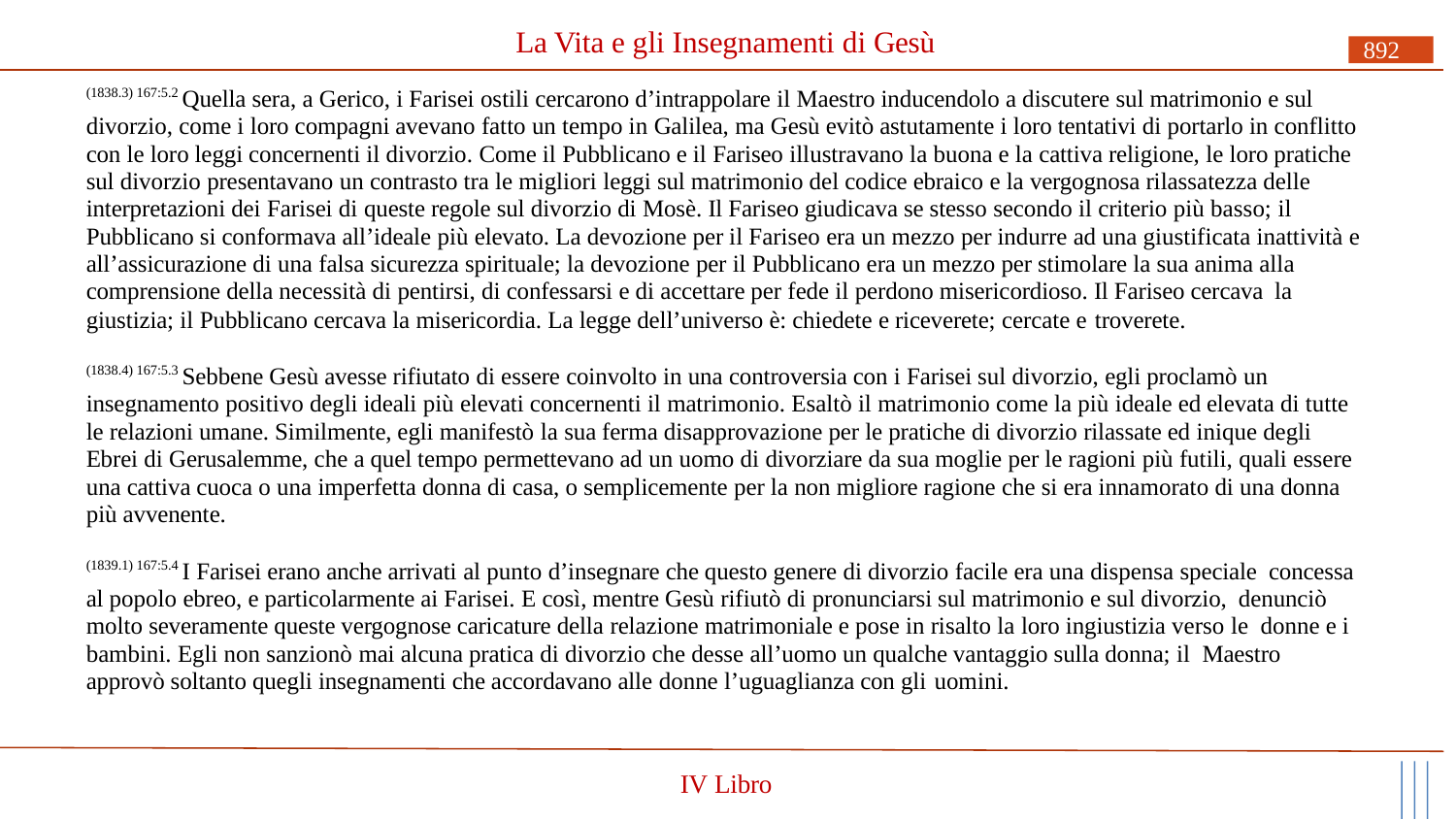

# La Vita e gli Insegnamenti di Gesù
892

(1838.3) 167:5.2 Quella sera, a Gerico, i Farisei ostili cercarono d’intrappolare il Maestro inducendolo a discutere sul matrimonio e sul  divorzio, come i loro compagni avevano fatto un tempo in Galilea, ma Gesù evitò astutamente i loro tentativi di portarlo in conflitto  con le loro leggi concernenti il divorzio. Come il Pubblicano e il Fariseo illustravano la buona e la cattiva religione, le loro pratiche  sul divorzio presentavano un contrasto tra le migliori leggi sul matrimonio del codice ebraico e la vergognosa rilassatezza delle  interpretazioni dei Farisei di queste regole sul divorzio di Mosè. Il Fariseo giudicava se stesso secondo il criterio più basso; il  Pubblicano si conformava all’ideale più elevato. La devozione per il Fariseo era un mezzo per indurre ad una giustificata inattività e  all’assicurazione di una falsa sicurezza spirituale; la devozione per il Pubblicano era un mezzo per stimolare la sua anima alla  comprensione della necessità di pentirsi, di confessarsi e di accettare per fede il perdono misericordioso. Il Fariseo cercava la
giustizia; il Pubblicano cercava la misericordia. La legge dell’universo è: chiedete e riceverete; cercate e troverete.

(1838.4) 167:5.3 Sebbene Gesù avesse rifiutato di essere coinvolto in una controversia con i Farisei sul divorzio, egli proclamò un  insegnamento positivo degli ideali più elevati concernenti il matrimonio. Esaltò il matrimonio come la più ideale ed elevata di tutte  le relazioni umane. Similmente, egli manifestò la sua ferma disapprovazione per le pratiche di divorzio rilassate ed inique degli  Ebrei di Gerusalemme, che a quel tempo permettevano ad un uomo di divorziare da sua moglie per le ragioni più futili, quali essere  una cattiva cuoca o una imperfetta donna di casa, o semplicemente per la non migliore ragione che si era innamorato di una donna  più avvenente.

(1839.1) 167:5.4 I Farisei erano anche arrivati al punto d’insegnare che questo genere di divorzio facile era una dispensa speciale  concessa al popolo ebreo, e particolarmente ai Farisei. E così, mentre Gesù rifiutò di pronunciarsi sul matrimonio e sul divorzio,  denunciò molto severamente queste vergognose caricature della relazione matrimoniale e pose in risalto la loro ingiustizia verso le  donne e i bambini. Egli non sanzionò mai alcuna pratica di divorzio che desse all’uomo un qualche vantaggio sulla donna; il  Maestro approvò soltanto quegli insegnamenti che accordavano alle donne l’uguaglianza con gli uomini.

IV Libro